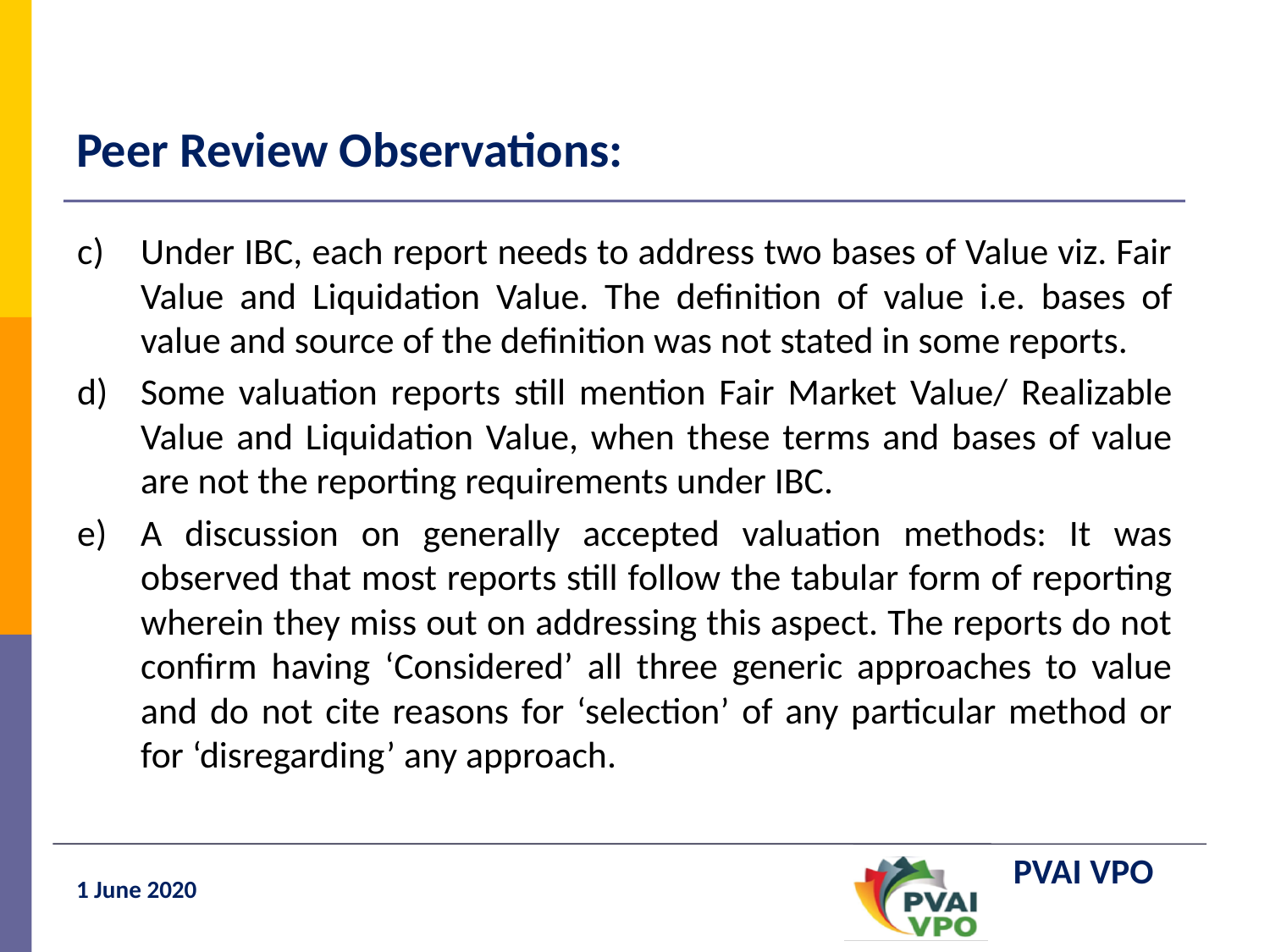

# Peer Review Observations:
Under IBC, each report needs to address two bases of Value viz. Fair Value and Liquidation Value. The definition of value i.e. bases of value and source of the definition was not stated in some reports.
Some valuation reports still mention Fair Market Value/ Realizable Value and Liquidation Value, when these terms and bases of value are not the reporting requirements under IBC.
A discussion on generally accepted valuation methods: It was observed that most reports still follow the tabular form of reporting wherein they miss out on addressing this aspect. The reports do not confirm having ‘Considered’ all three generic approaches to value and do not cite reasons for ‘selection’ of any particular method or for ‘disregarding’ any approach.

1 June 2020